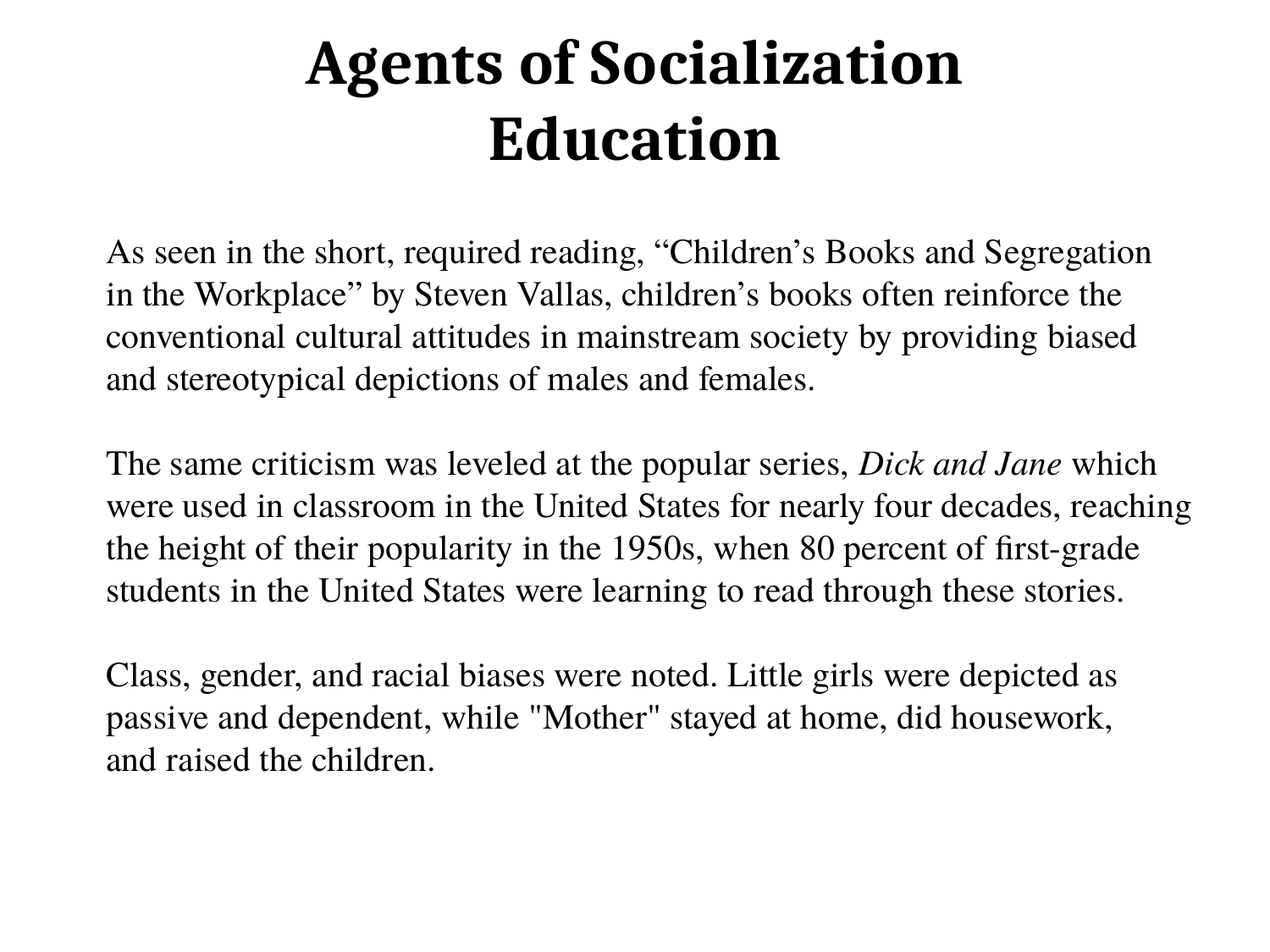

Agents of Socialization
Education
As seen in the short, required reading, “Children’s Books and Segregation
in the Workplace” by Steven Vallas, children’s books often reinforce the
conventional cultural attitudes in mainstream society by providing biased
and stereotypical depictions of males and females.

The same criticism was leveled at the popular series, Dick and Jane which
were used in classroom in the United States for nearly four decades, reaching
the height of their popularity in the 1950s, when 80 percent of first-grade
students in the United States were learning to read through these stories.

Class, gender, and racial biases were noted. Little girls were depicted as
passive and dependent, while "Mother" stayed at home, did housework,
and raised the children.